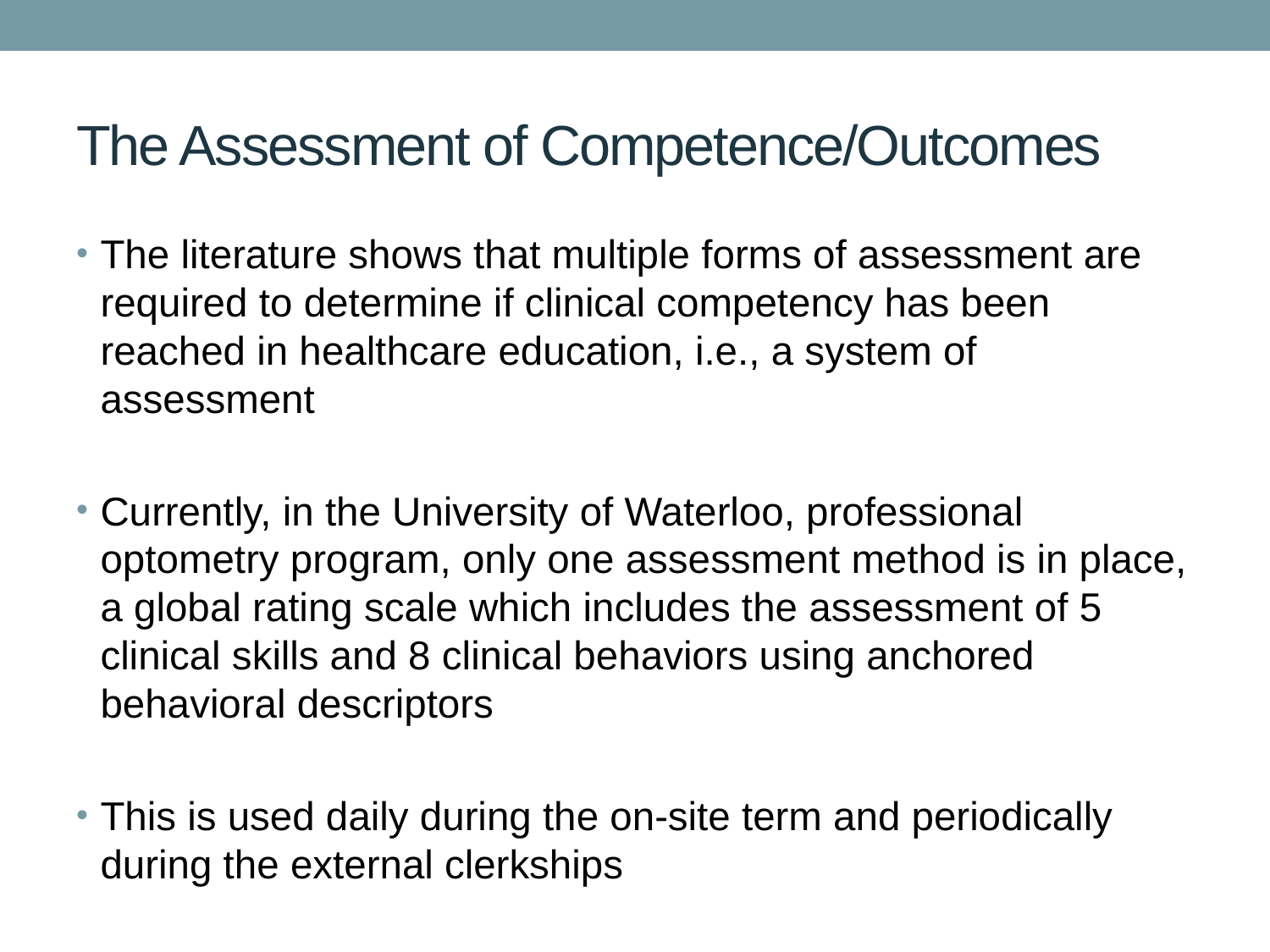

# The Assessment of Competence/Outcomes
The literature shows that multiple forms of assessment are required to determine if clinical competency has been reached in healthcare education, i.e., a system of assessment

Currently, in the University of Waterloo, professional optometry program, only one assessment method is in place, a global rating scale which includes the assessment of 5 clinical skills and 8 clinical behaviors using anchored behavioral descriptors

This is used daily during the on-site term and periodically during the external clerkships